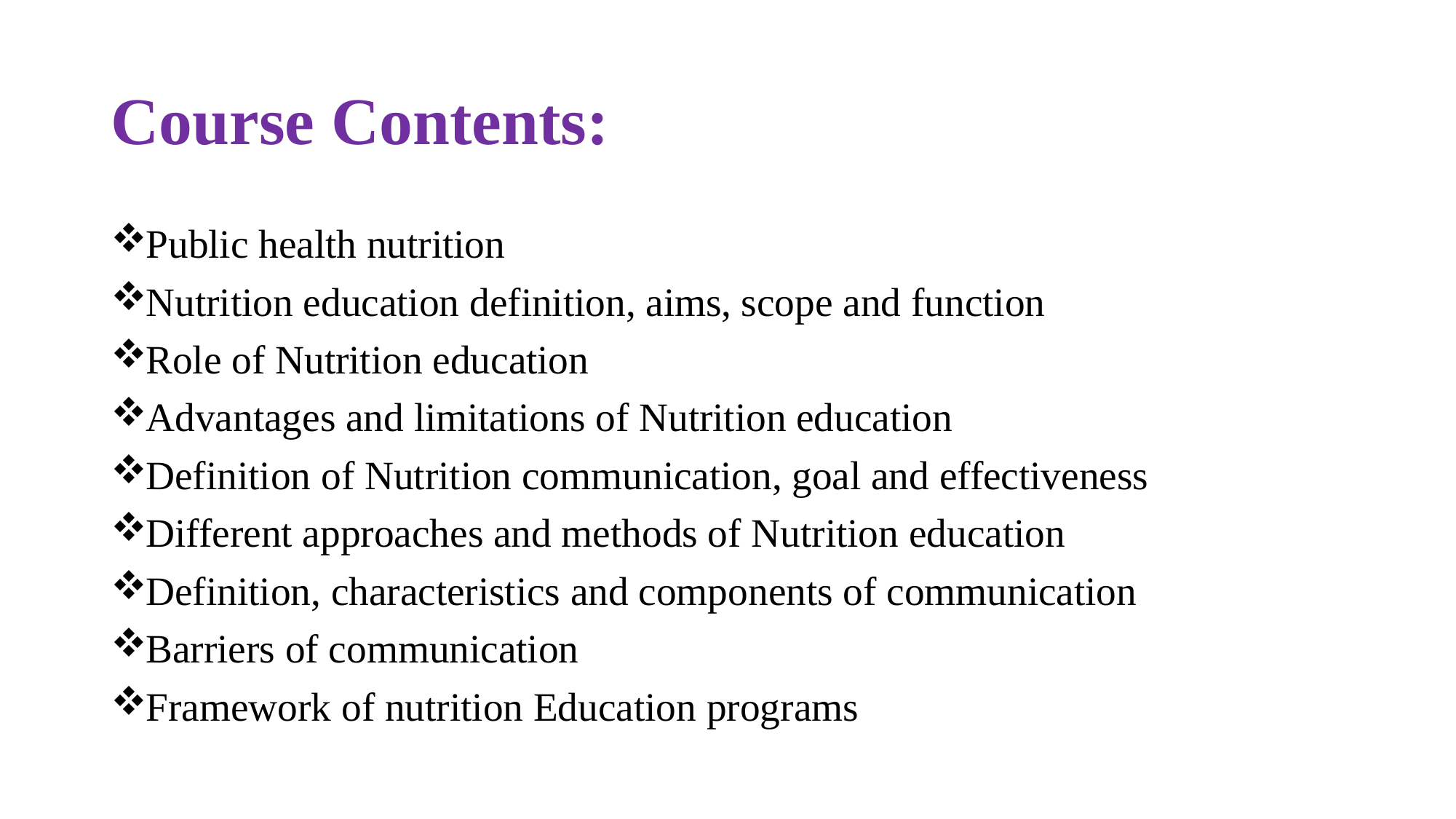

# Course Contents:
Public health nutrition
Nutrition education definition, aims, scope and function
Role of Nutrition education
Advantages and limitations of Nutrition education
Definition of Nutrition communication, goal and effectiveness
Different approaches and methods of Nutrition education
Definition, characteristics and components of communication
Barriers of communication
Framework of nutrition Education programs